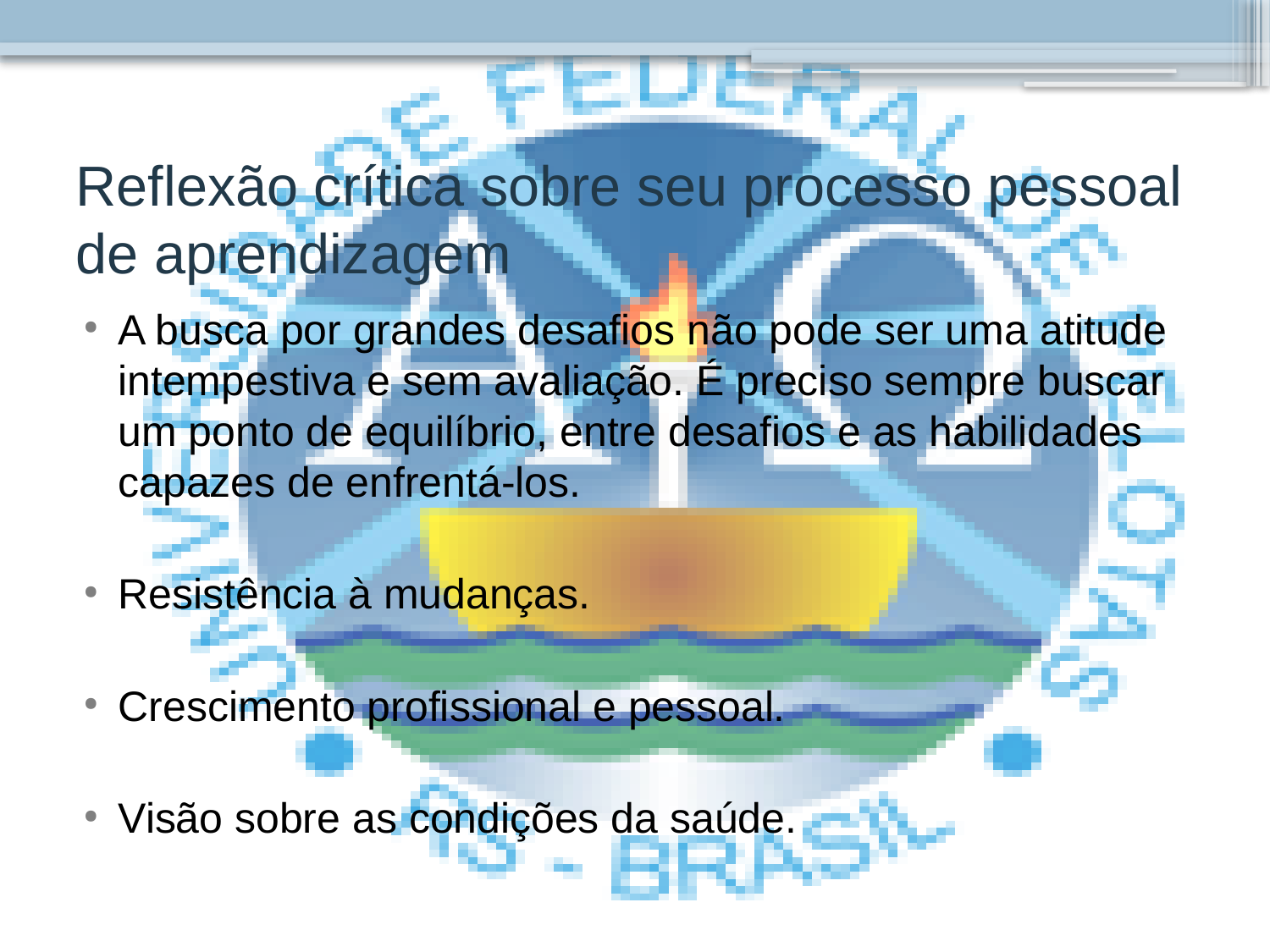

# Reflexão crítica sobre seu processo pessoal de aprendizagem
A busca por grandes desafios não pode ser uma atitude intempestiva e sem avaliação. É preciso sempre buscar um ponto de equilíbrio, entre desafios e as habilidades capazes de enfrentá-los.

Resistência à mudanças.

Crescimento profissional e pessoal.

Visão sobre as condições da saúde.